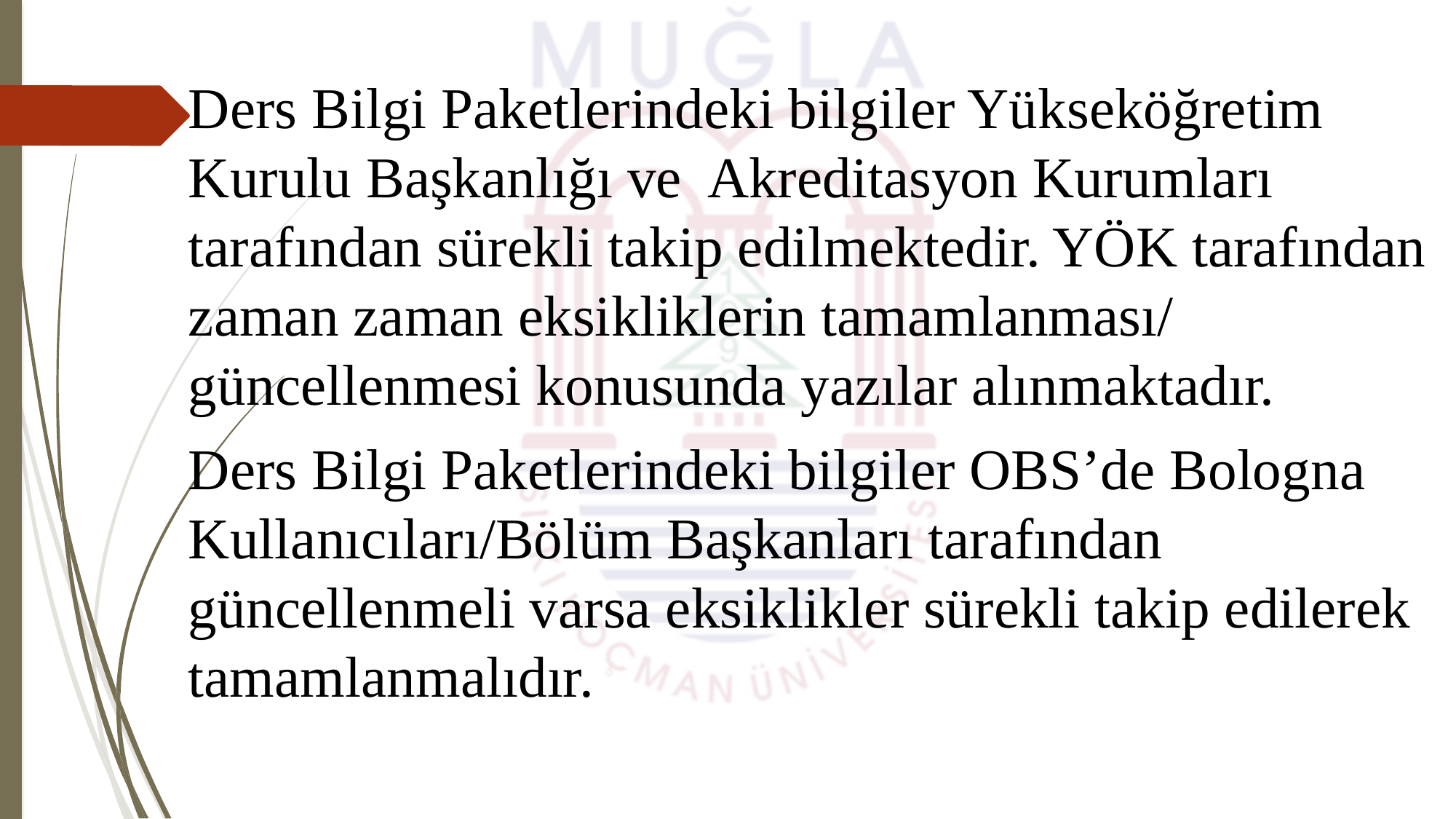

Ders Bilgi Paketlerindeki bilgiler Yükseköğretim Kurulu Başkanlığı ve  Akreditasyon Kurumları tarafından sürekli takip edilmektedir. YÖK tarafından zaman zaman eksikliklerin tamamlanması/ güncellenmesi konusunda yazılar alınmaktadır.
Ders Bilgi Paketlerindeki bilgiler OBS’de Bologna Kullanıcıları/Bölüm Başkanları tarafından güncellenmeli varsa eksiklikler sürekli takip edilerek tamamlanmalıdır.